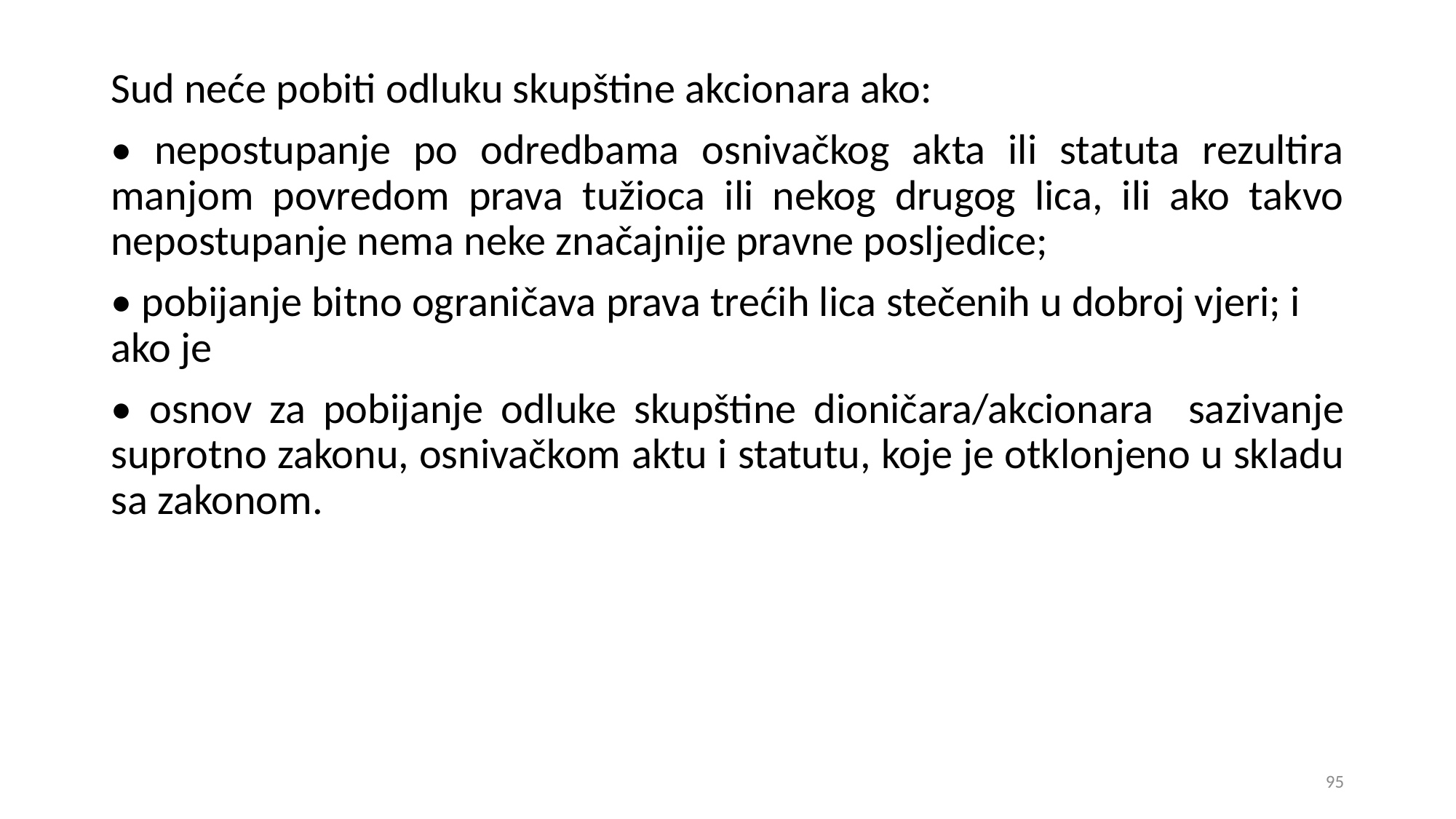

Sud neće pobiti odluku skupštine akcionara ako:
• nepostupanje po odredbama osnivačkog akta ili statuta rezultira manjom povredom prava tužioca ili nekog drugog lica, ili ako takvo nepostupanje nema neke značajnije pravne posljedice;
• pobijanje bitno ograničava prava trećih lica stečenih u dobroj vjeri; i ako je
• osnov za pobijanje odluke skupštine dioničara/akcionara  sazivanje suprotno zakonu, osnivačkom aktu i statutu, koje je otklonjeno u skladu sa zakonom.
95